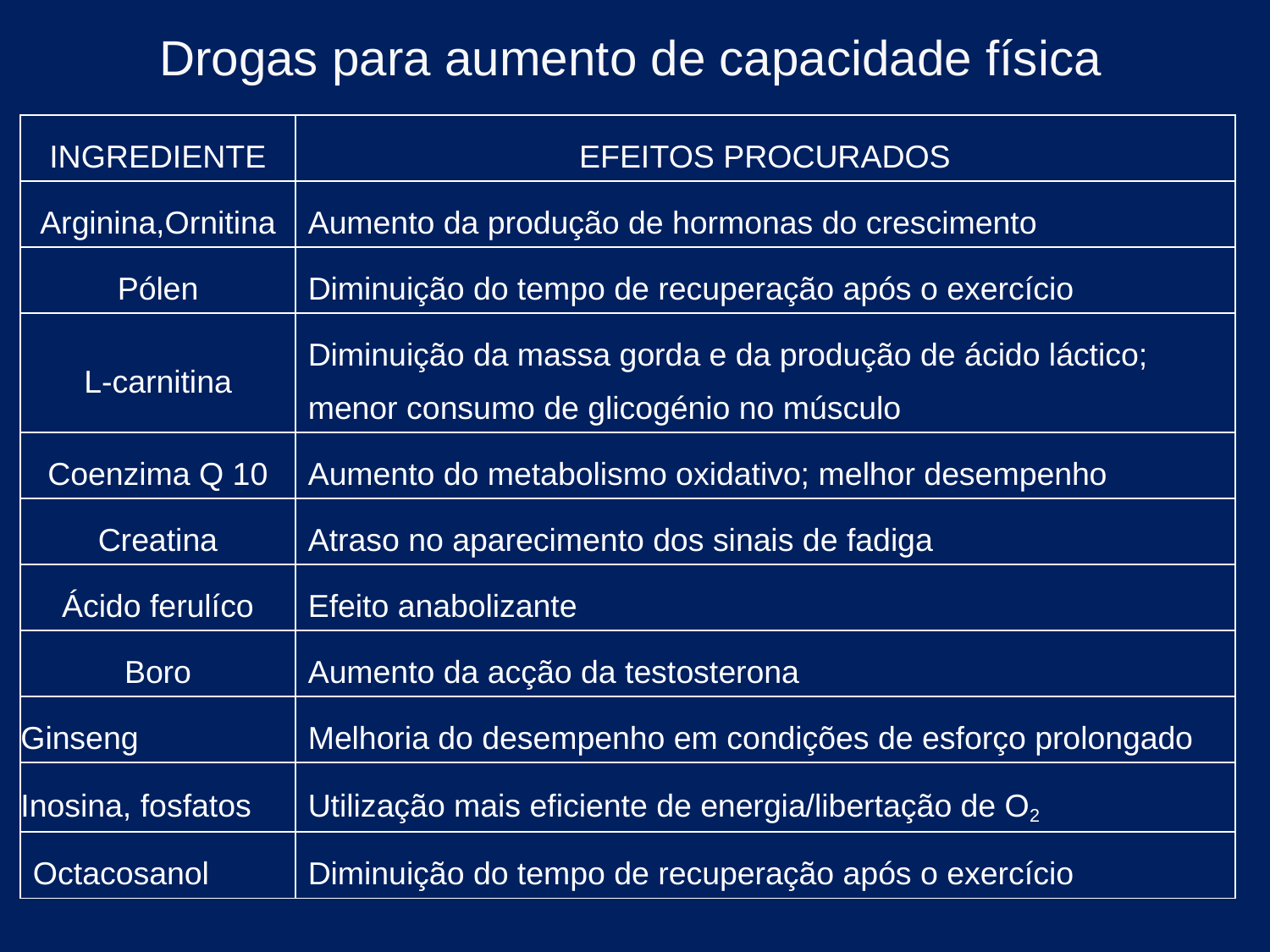

Drogas para aumento de capacidade física
| INGREDIENTE | EFEITOS PROCURADOS |
| --- | --- |
| Arginina,Ornitina | Aumento da produção de hormonas do crescimento |
| Pólen | Diminuição do tempo de recuperação após o exercício |
| L-carnitina | Diminuição da massa gorda e da produção de ácido láctico; menor consumo de glicogénio no músculo |
| Coenzima Q 10 | Aumento do metabolismo oxidativo; melhor desempenho |
| Creatina | Atraso no aparecimento dos sinais de fadiga |
| Ácido ferulíco | Efeito anabolizante |
| Boro | Aumento da acção da testosterona |
| Ginseng | Melhoria do desempenho em condições de esforço prolongado |
| Inosina, fosfatos | Utilização mais eficiente de energia/libertação de O2 |
| Octacosanol | Diminuição do tempo de recuperação após o exercício |